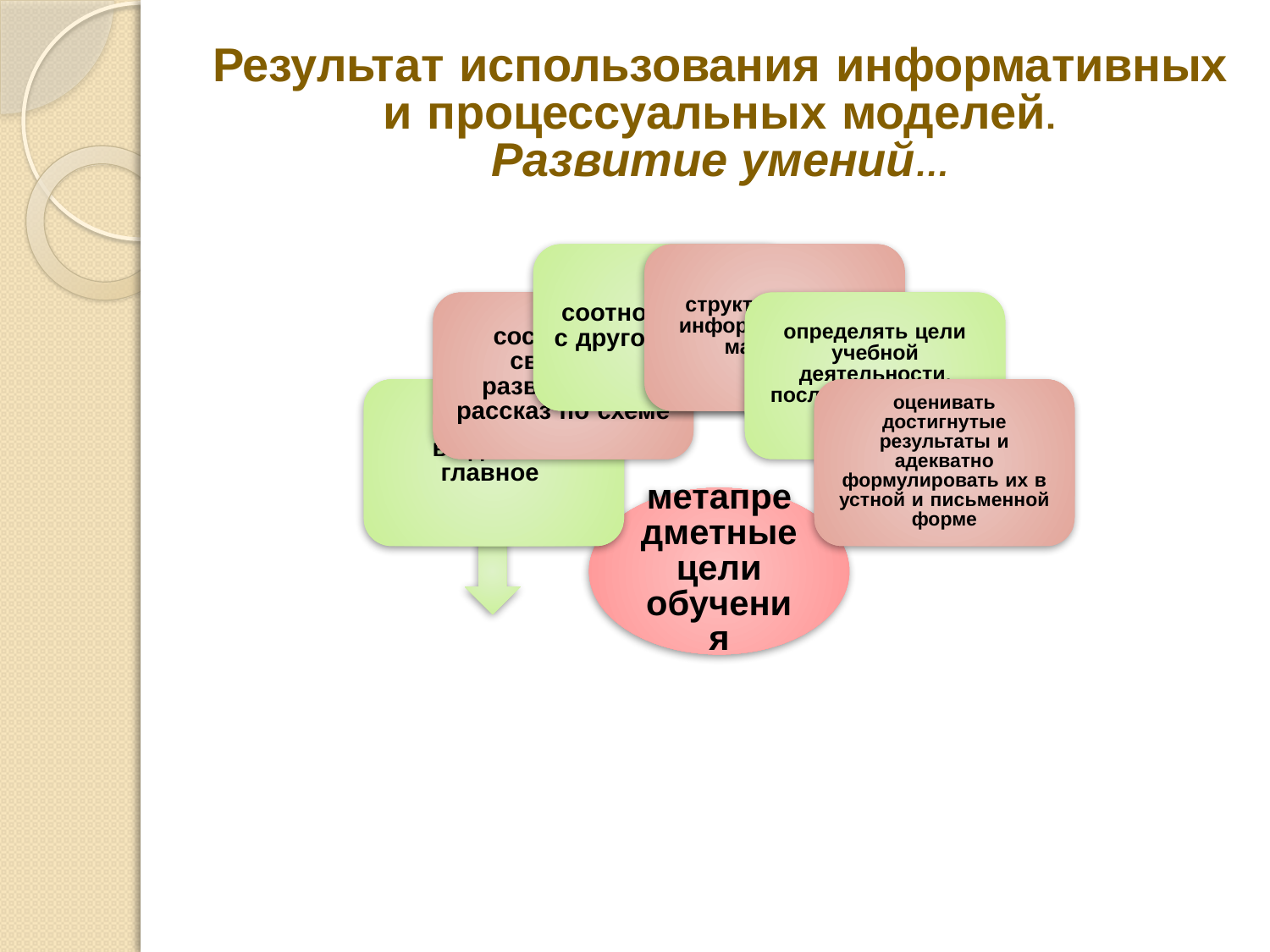

# Результат использования информативных и процессуальных моделей. Развитие умений…
метапредметные
цели обучения
выделять главное